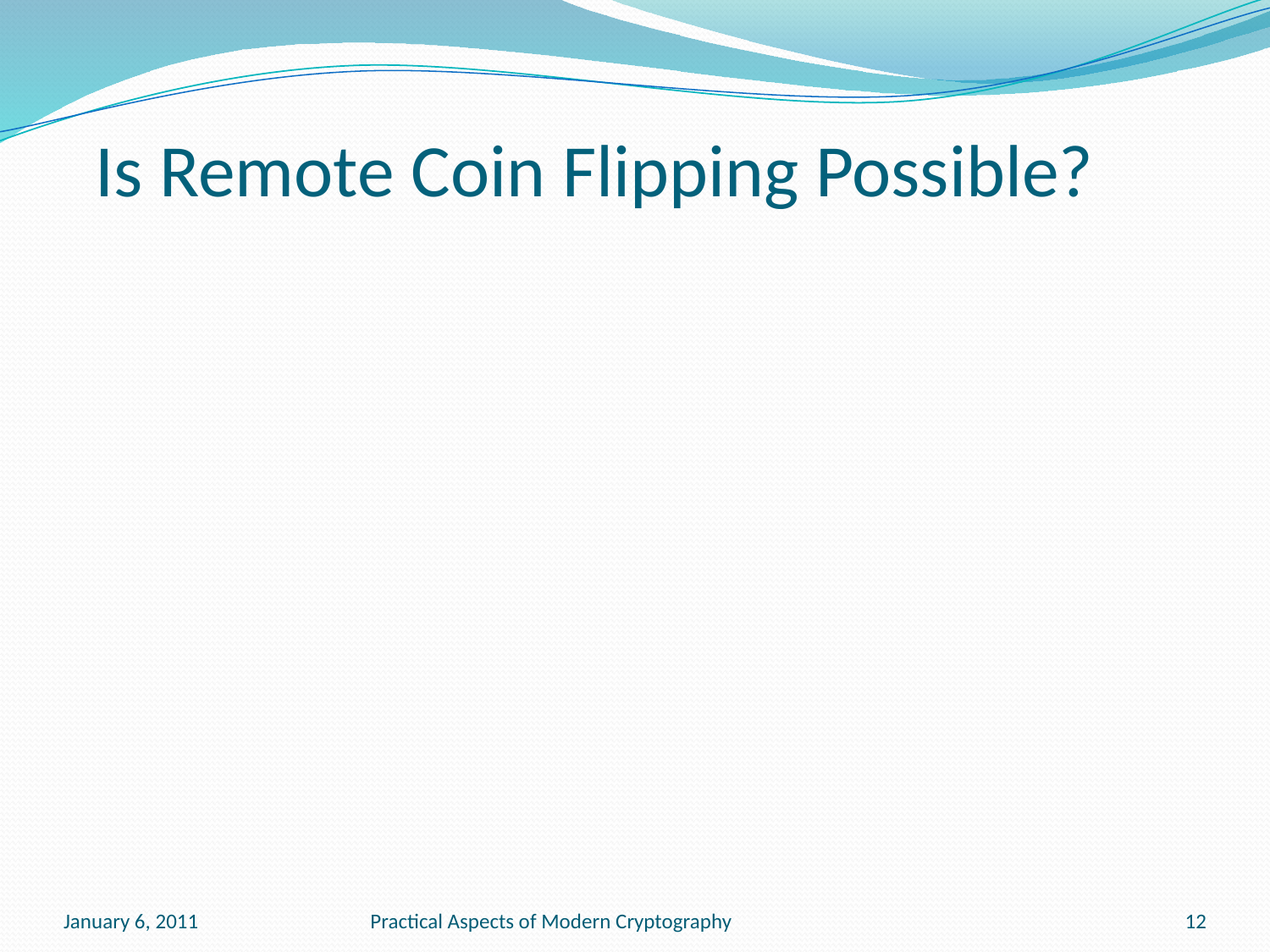

# Is Remote Coin Flipping Possible?

January 6, 2011
Practical Aspects of Modern Cryptography
12